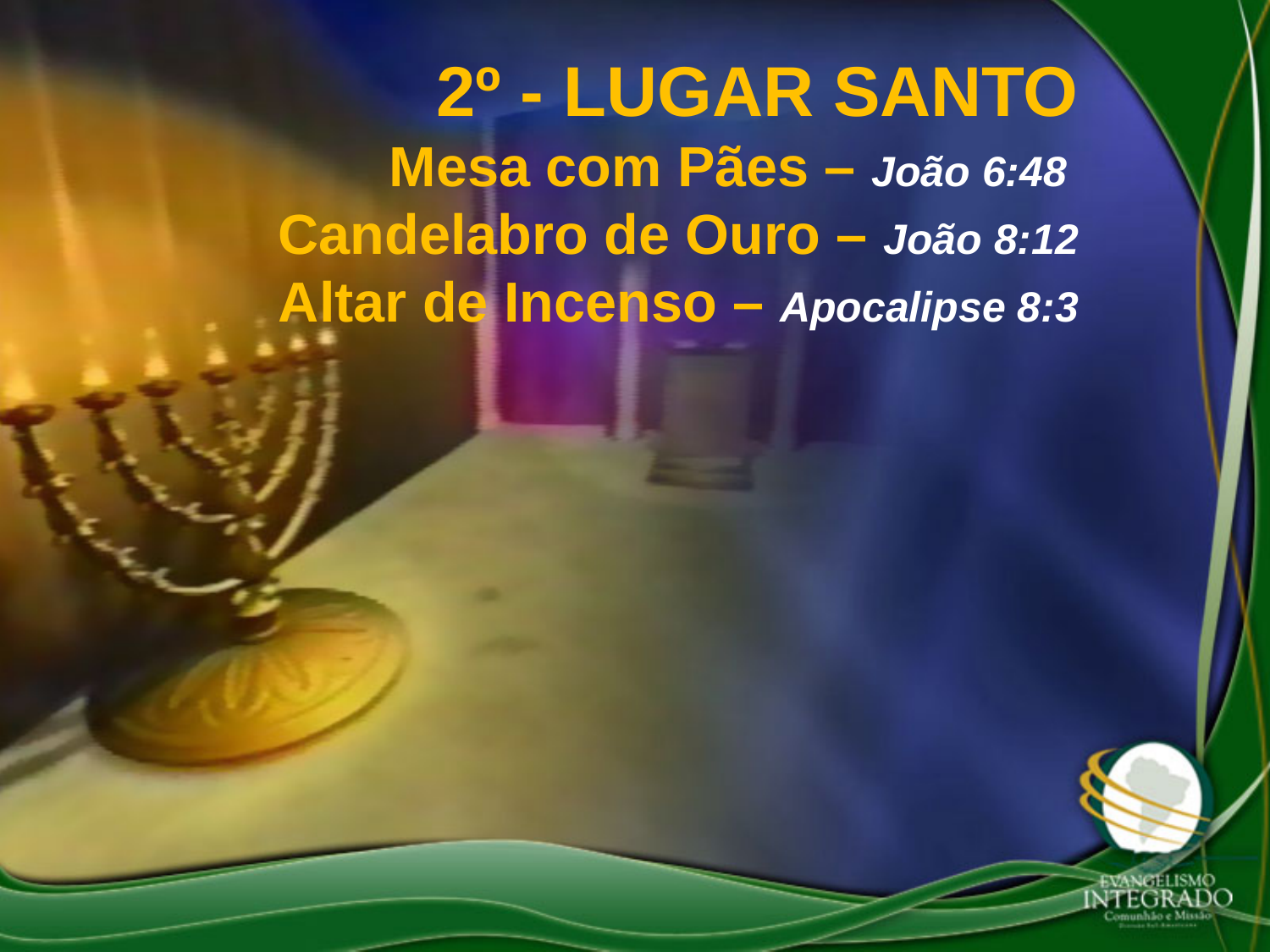

2º - LUGAR SANTO
Mesa com Pães – João 6:48
Candelabro de Ouro – João 8:12
Altar de Incenso – Apocalipse 8:3